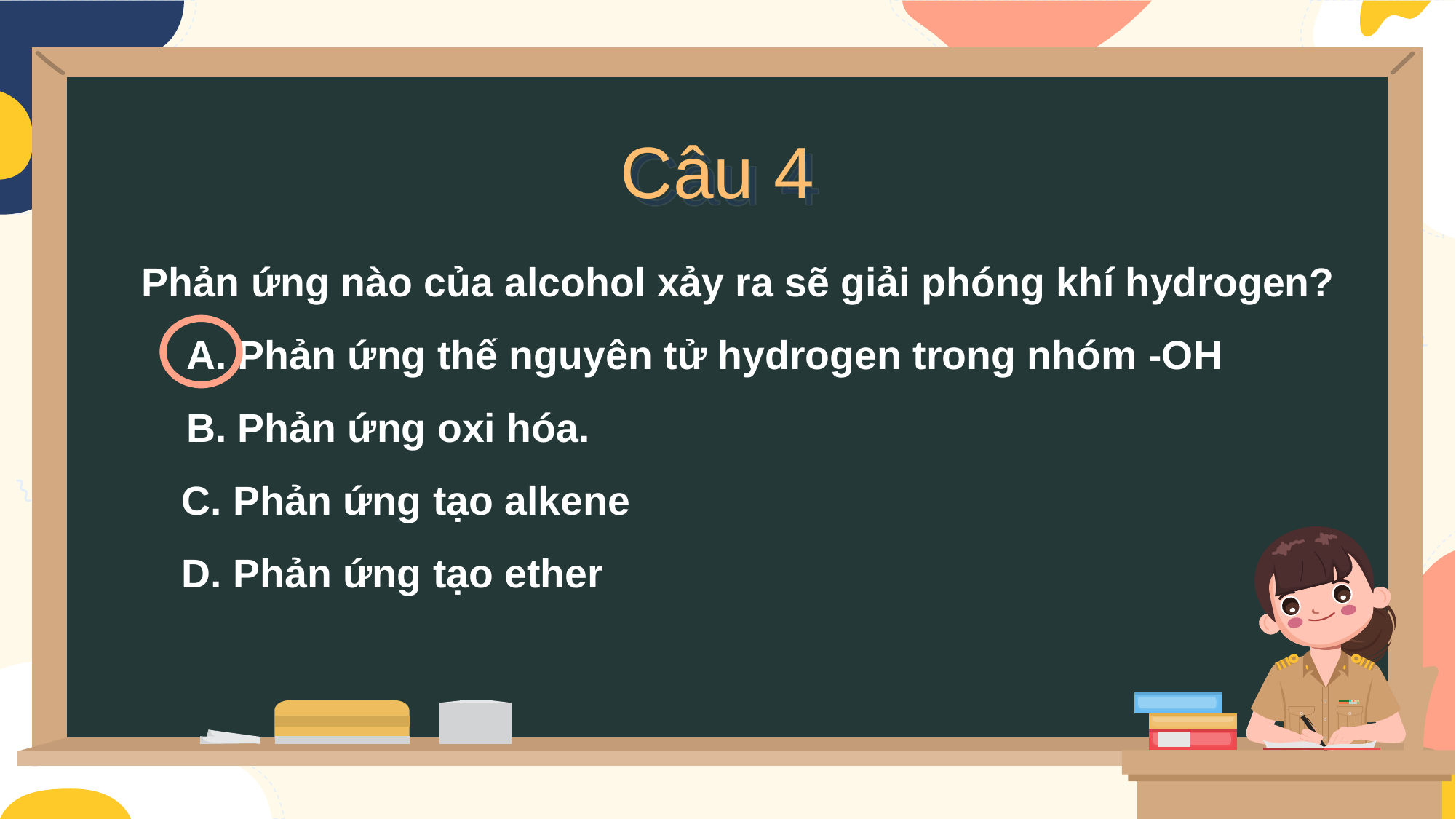

Câu 4
Phản ứng nào của alcohol xảy ra sẽ giải phóng khí hydrogen?
    A. Phản ứng thế nguyên tử hydrogen trong nhóm -OH
    B. Phản ứng oxi hóa.
 C. Phản ứng tạo alkene
 D. Phản ứng tạo ether